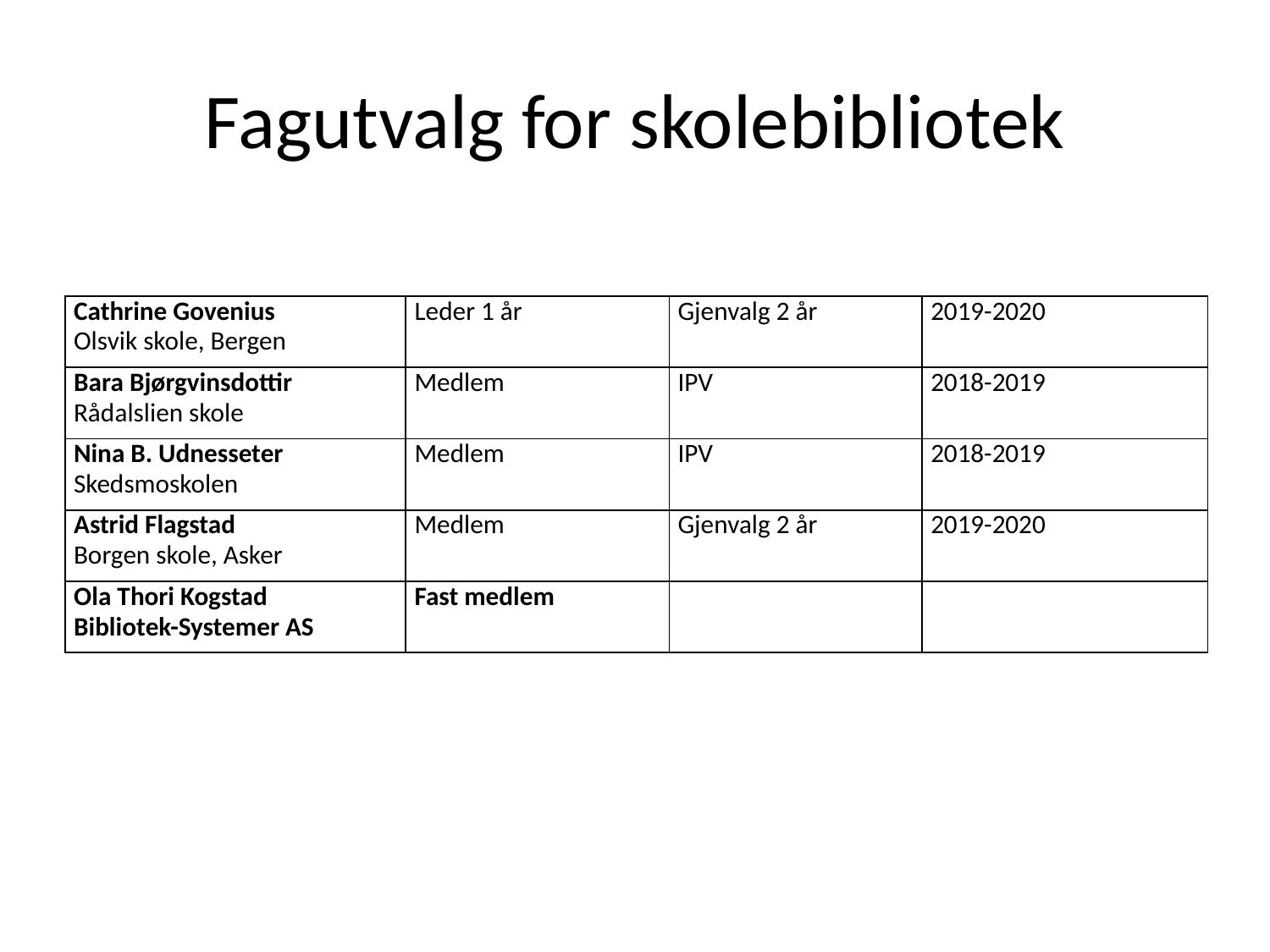

# Fagutvalg for skolebibliotek
| Cathrine Govenius Olsvik skole, Bergen | Leder 1 år | Gjenvalg 2 år | 2019-2020 |
| --- | --- | --- | --- |
| Bara Bjørgvinsdottir Rådalslien skole | Medlem | IPV | 2018-2019 |
| Nina B. Udnesseter Skedsmoskolen | Medlem | IPV | 2018-2019 |
| Astrid Flagstad Borgen skole, Asker | Medlem | Gjenvalg 2 år | 2019-2020 |
| Ola Thori Kogstad Bibliotek-Systemer AS | Fast medlem |  |  |